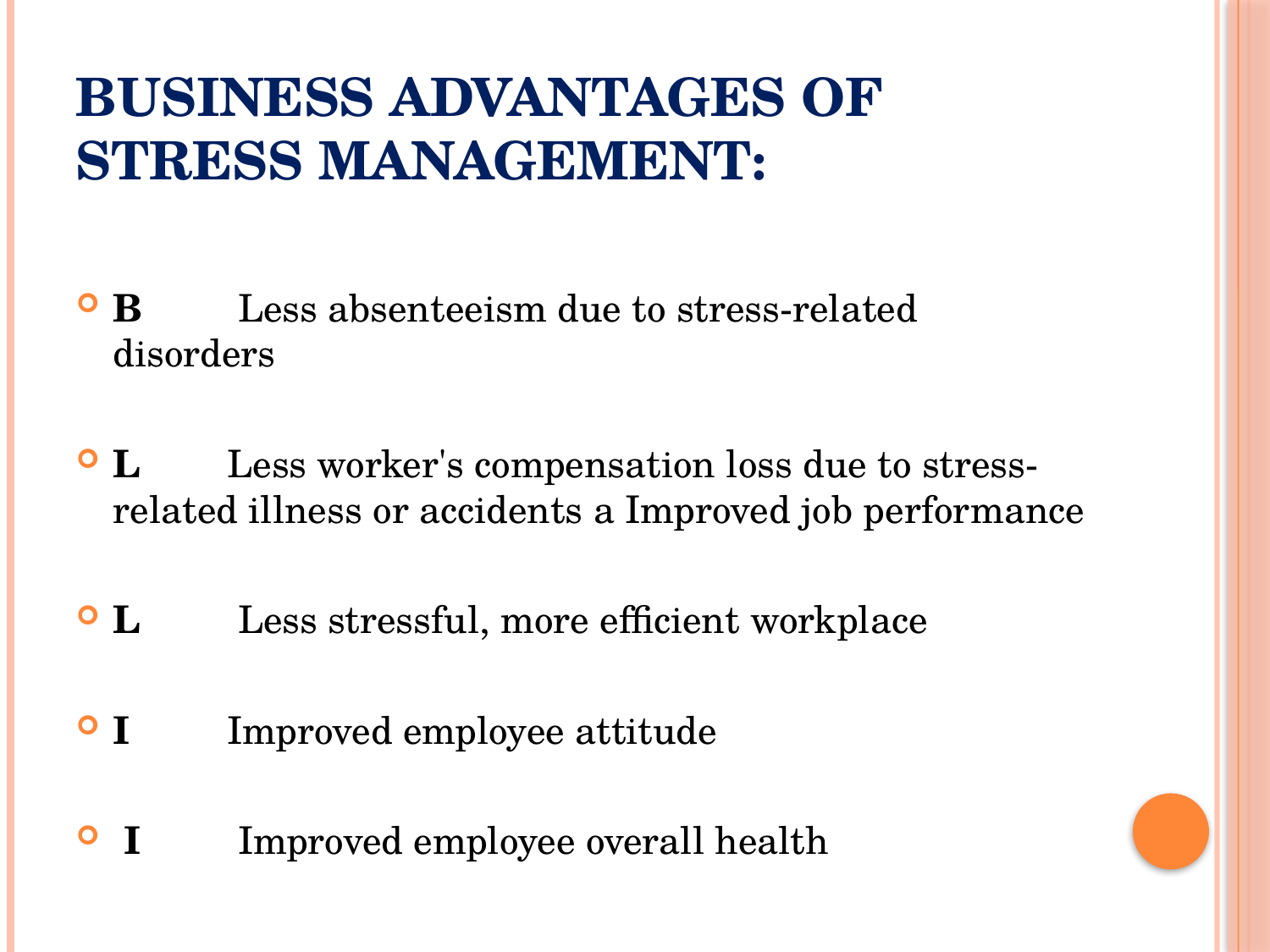

# Business advantages of stress management:

B 	 Less absenteeism due to stress-related disorders

L 	Less worker's compensation loss due to stress-related illness or accidents a Improved job performance

L	 Less stressful, more efficient workplace

I	Improved employee attitude

 I	 Improved employee overall health